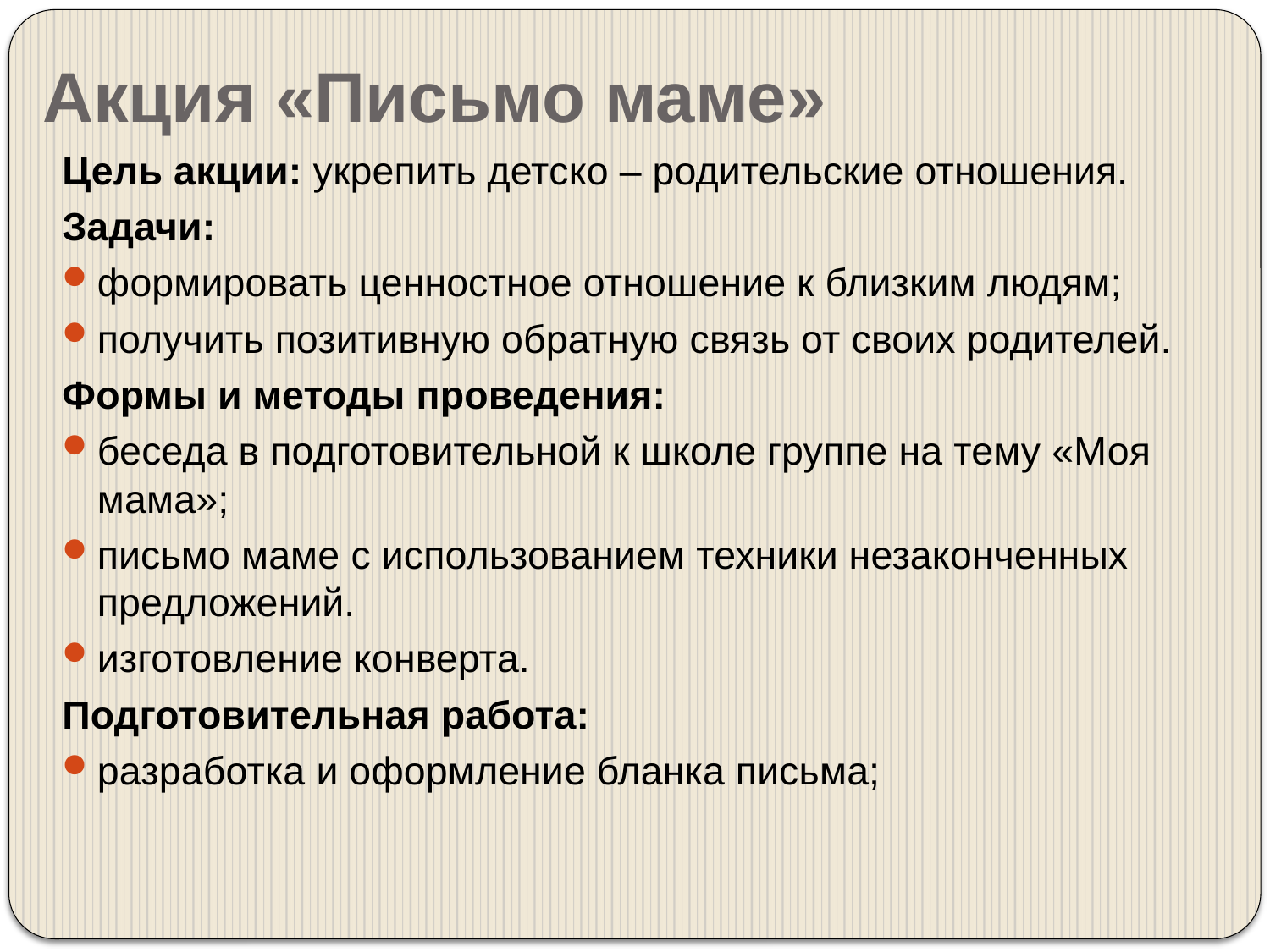

# Акция «Письмо маме»
Цель акции: укрепить детско – родительские отношения.
Задачи:
формировать ценностное отношение к близким людям;
получить позитивную обратную связь от своих родителей.
Формы и методы проведения:
беседа в подготовительной к школе группе на тему «Моя мама»;
письмо маме с использованием техники незаконченных предложений.
изготовление конверта.
Подготовительная работа:
разработка и оформление бланка письма;